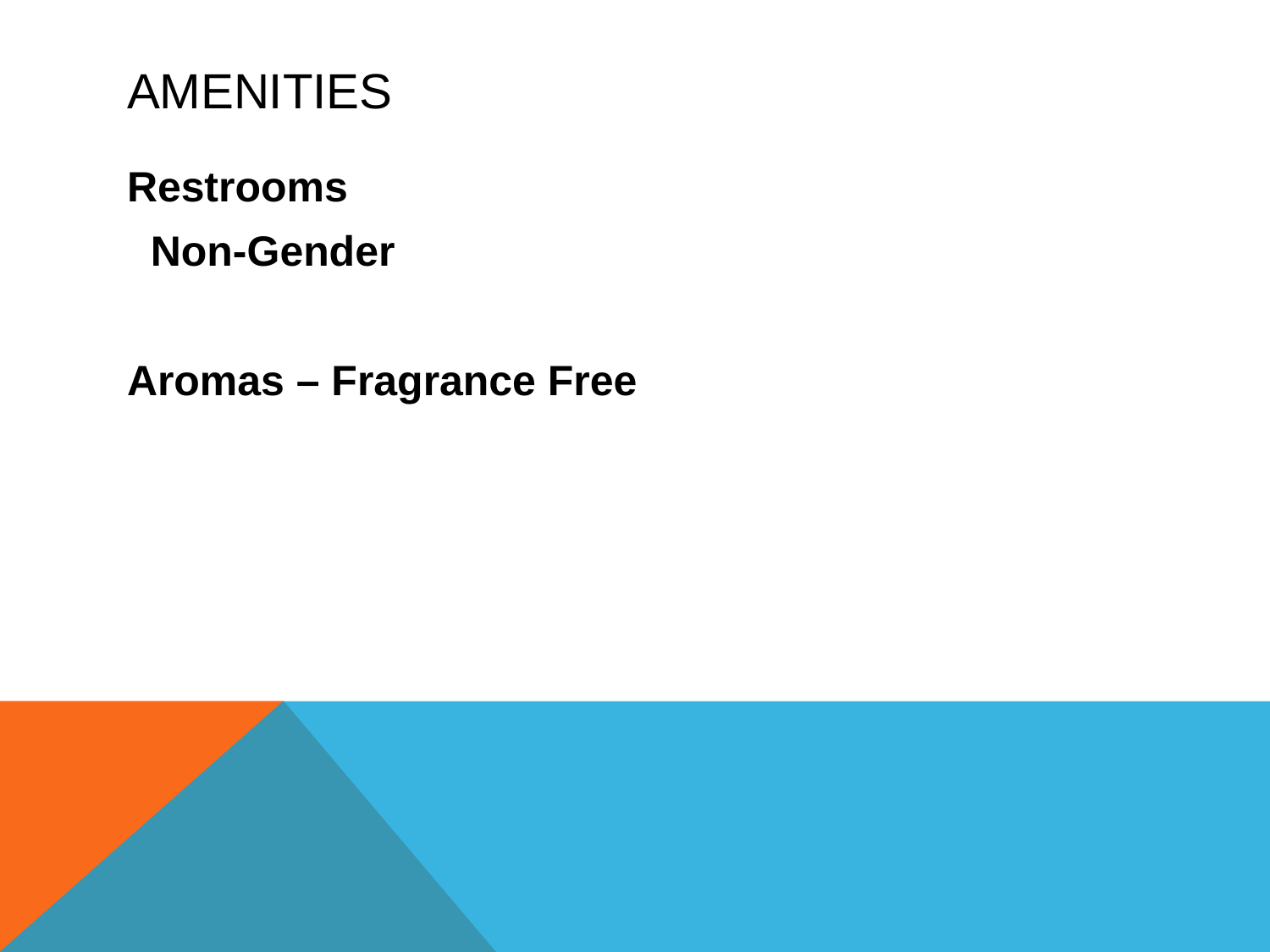

# Amenities
Restrooms
  Non-Gender

Aromas – Fragrance Free